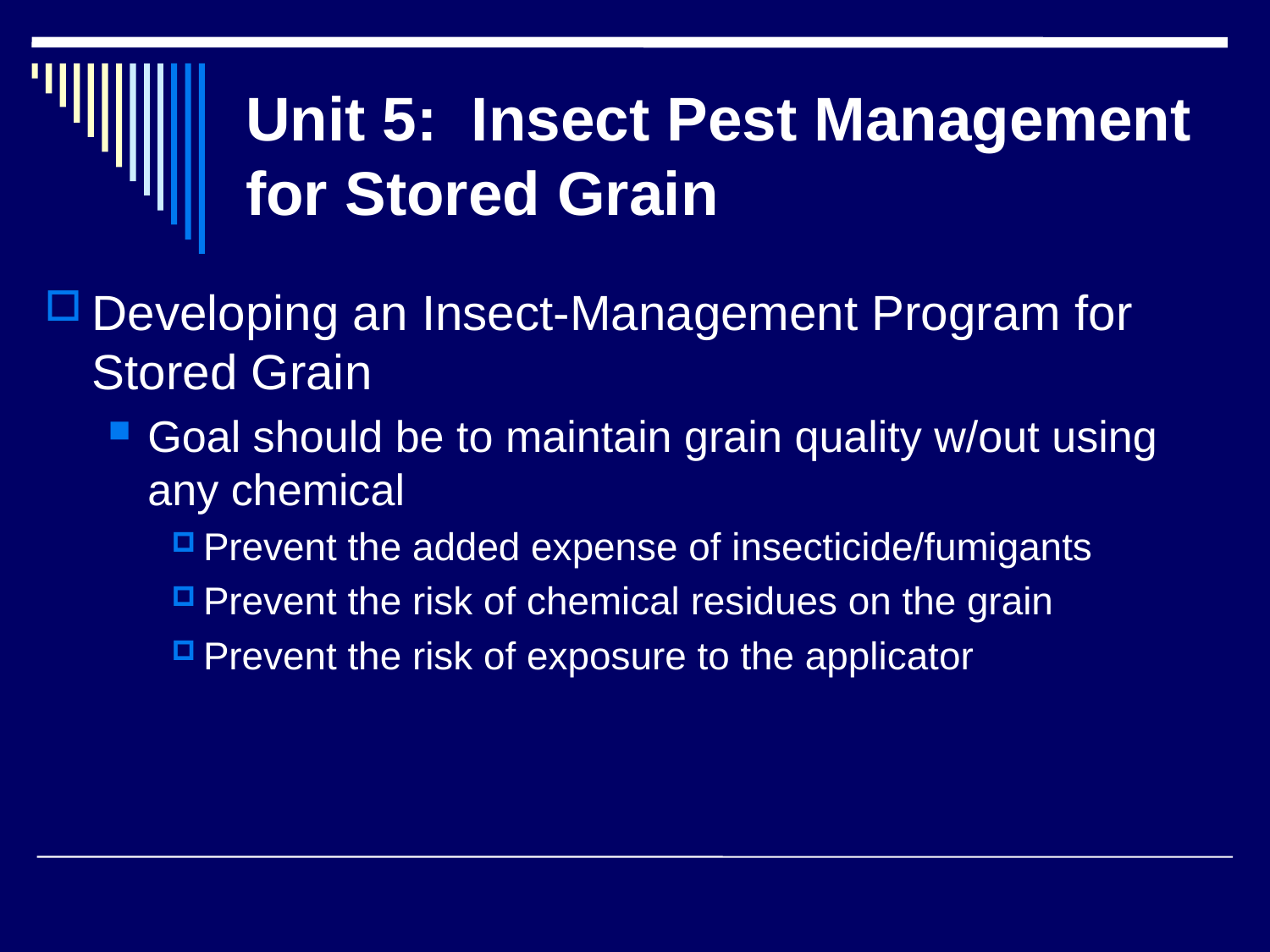

# Unit 5:  Insect Pest Management for Stored Grain
Developing an Insect-Management Program for Stored Grain
Goal should be to maintain grain quality w/out using any chemical
Prevent the added expense of insecticide/fumigants
Prevent the risk of chemical residues on the grain
Prevent the risk of exposure to the applicator